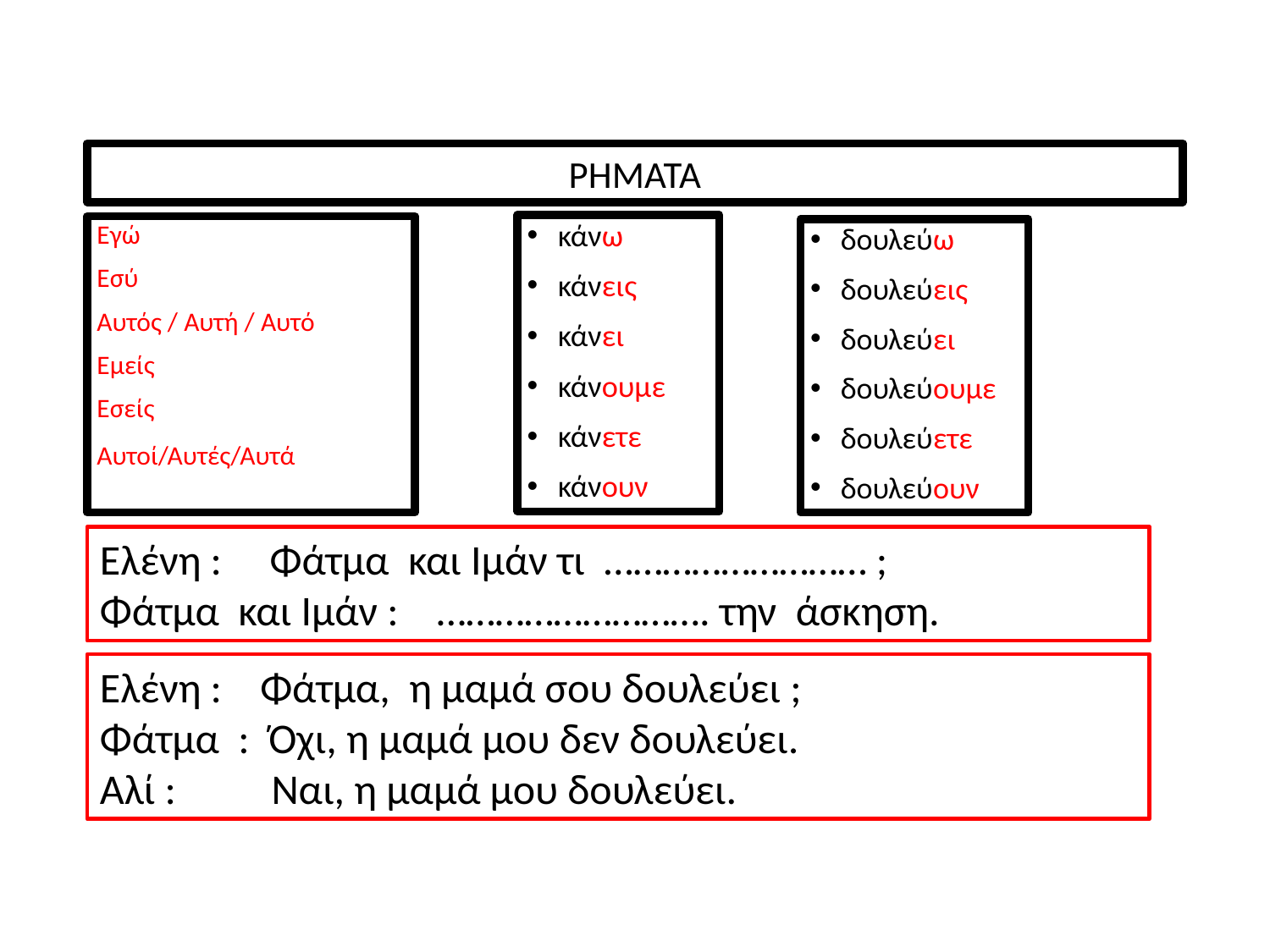

# ΡΗΜΑΤΑ
κάνω
κάνεις
κάνει
κάνουμε
κάνετε
κάνουν
Εγώ
Εσύ
Αυτός / Αυτή / Αυτό
Εμείς
Εσείς
Αυτοί/Αυτές/Αυτά
δουλεύω
δουλεύεις
δουλεύει
δουλεύουμε
δουλεύετε
δουλεύουν
Ελένη :     Φάτμα  και Ιμάν τι  ……………………… ;
Φάτμα  και Ιμάν :    ………………………. την  άσκηση.
Ελένη :    Φάτμα,  η μαμά σου δουλεύει ;
Φάτμα  :  Όχι, η μαμά μου δεν δουλεύει.
Αλί :          Ναι, η μαμά μου δουλεύει.